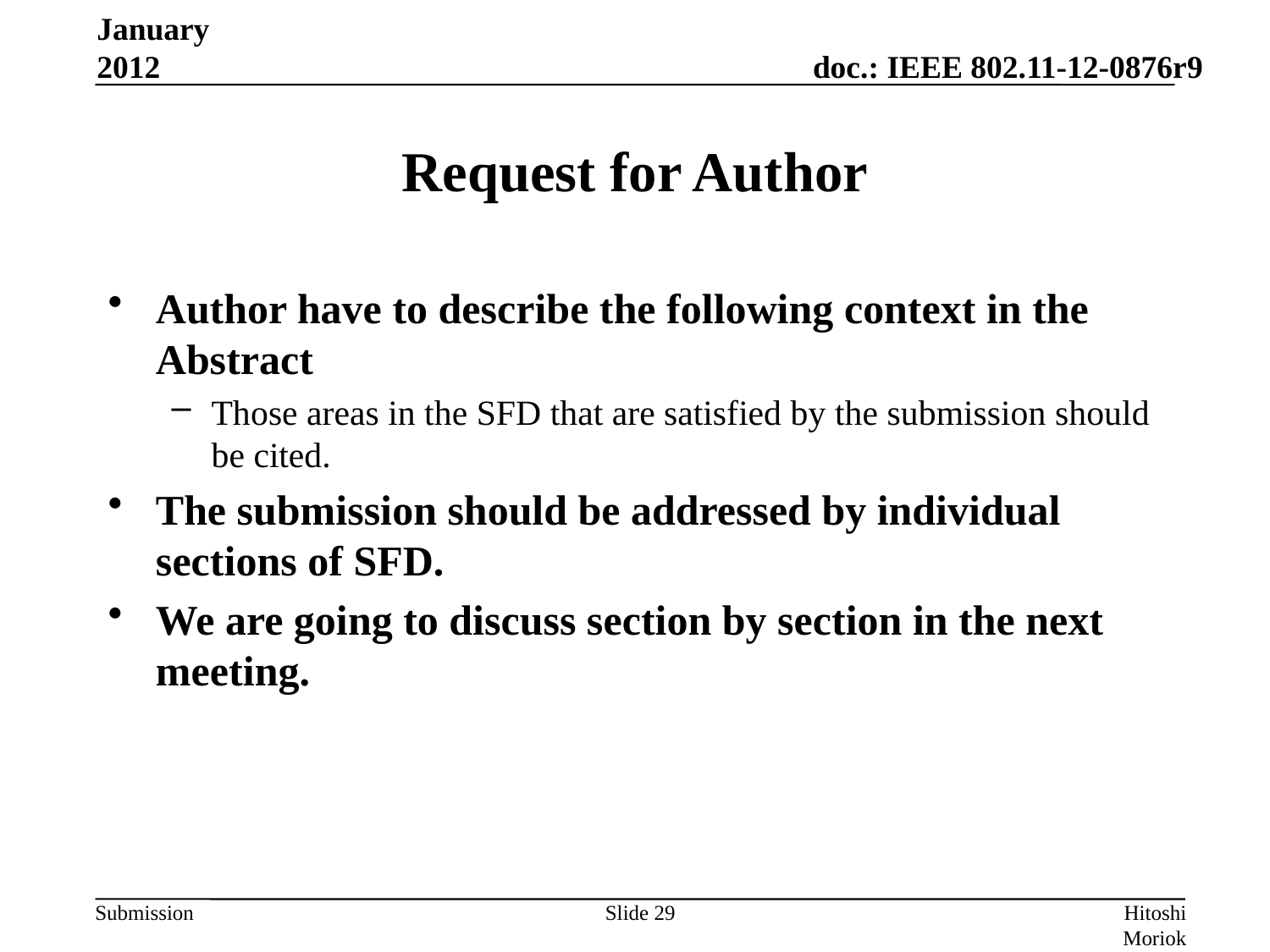

January 2012
# Request for Author
Author have to describe the following context in the  Abstract
Those areas in the SFD that are satisfied by the submission should be cited.
The submission should be addressed by individual sections of SFD.
We are going to discuss section by section in the next meeting.

Slide 29
Hitoshi Morioka (Allied Telesis R&D Center)